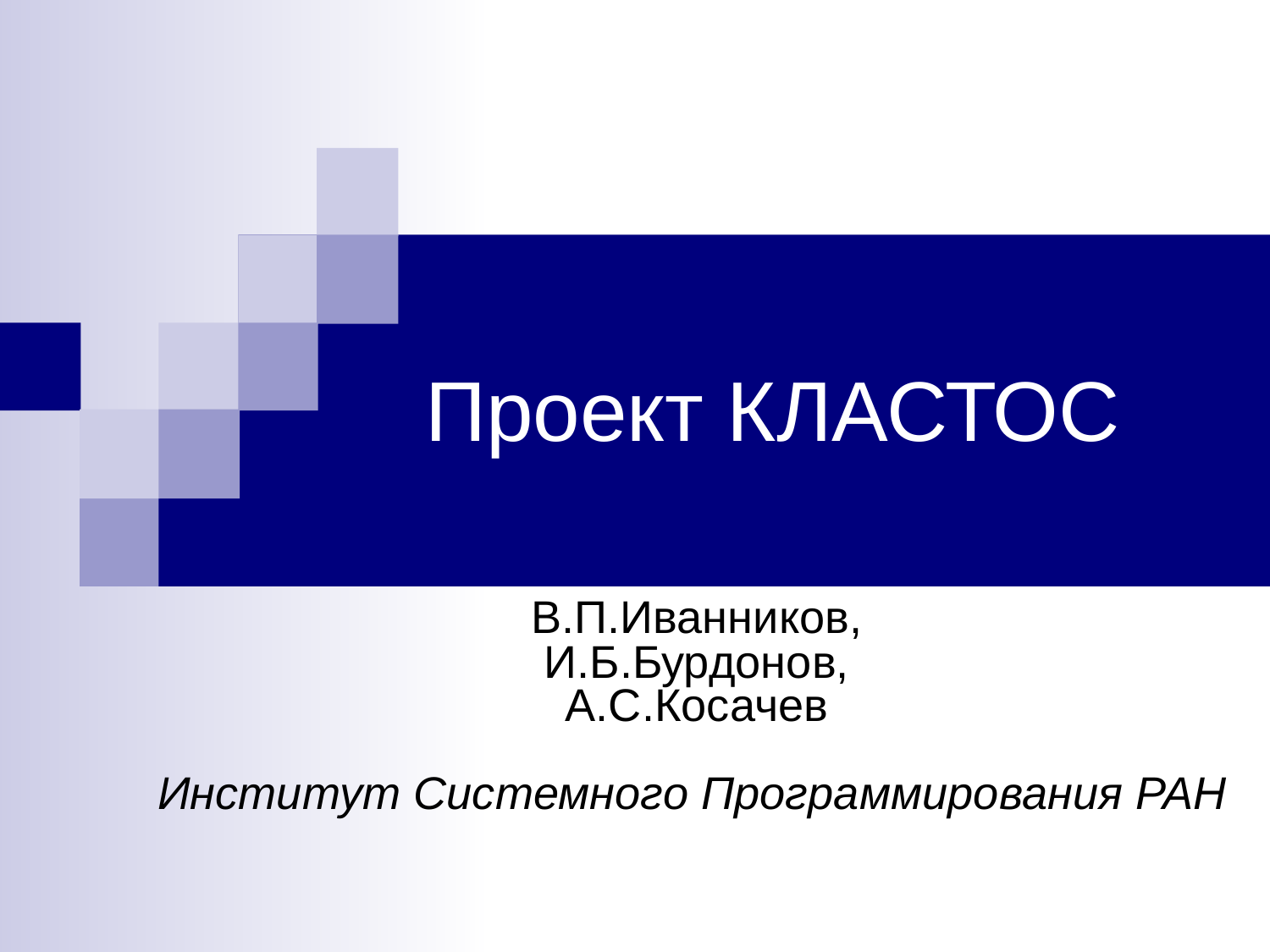

# Проект КЛАСТОС
В.П.Иванников,
И.Б.Бурдонов,
А.С.Косачев

Институт Системного Программирования РАН